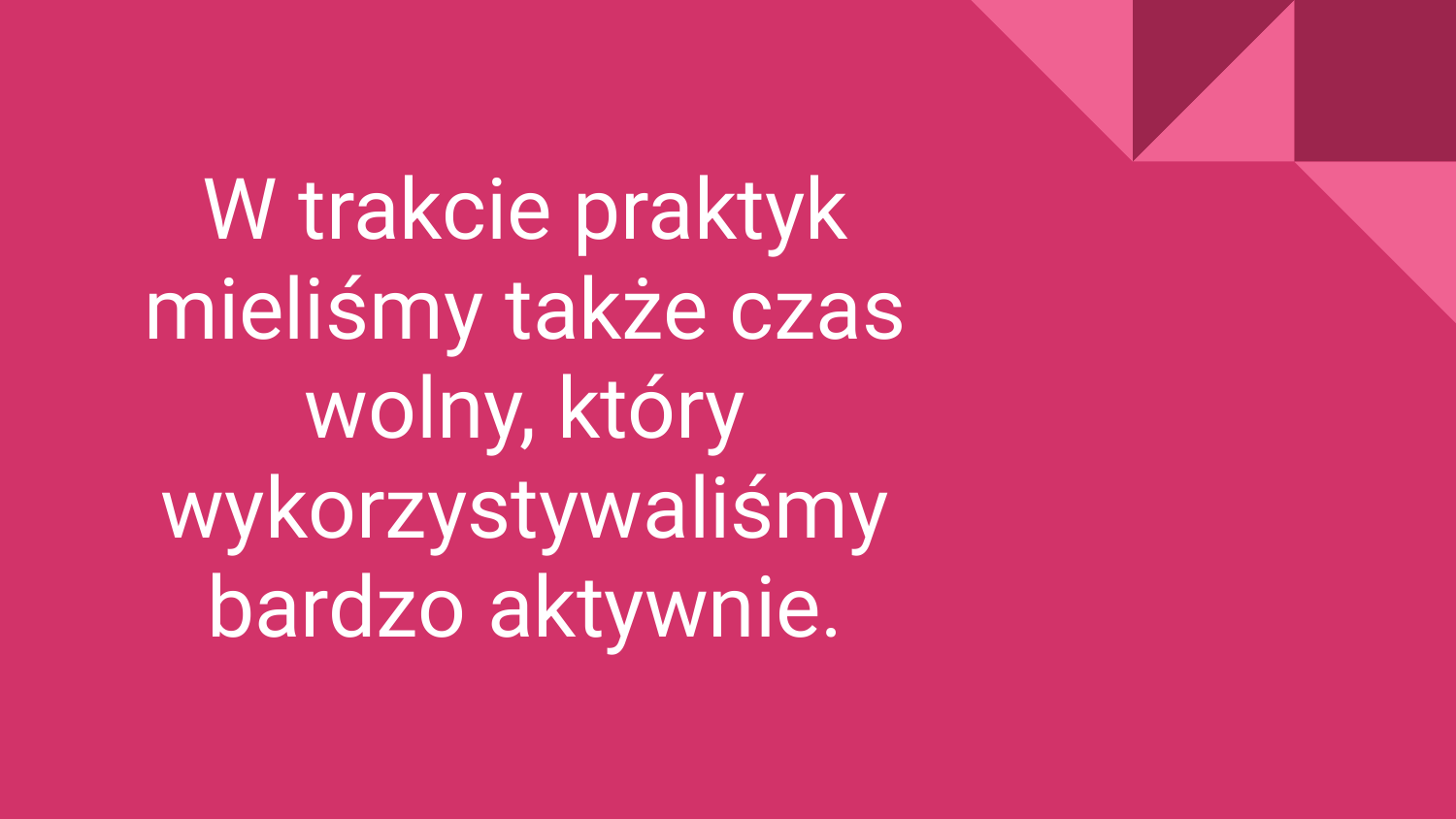

# W trakcie praktyk mieliśmy także czas wolny, który wykorzystywaliśmy bardzo aktywnie.